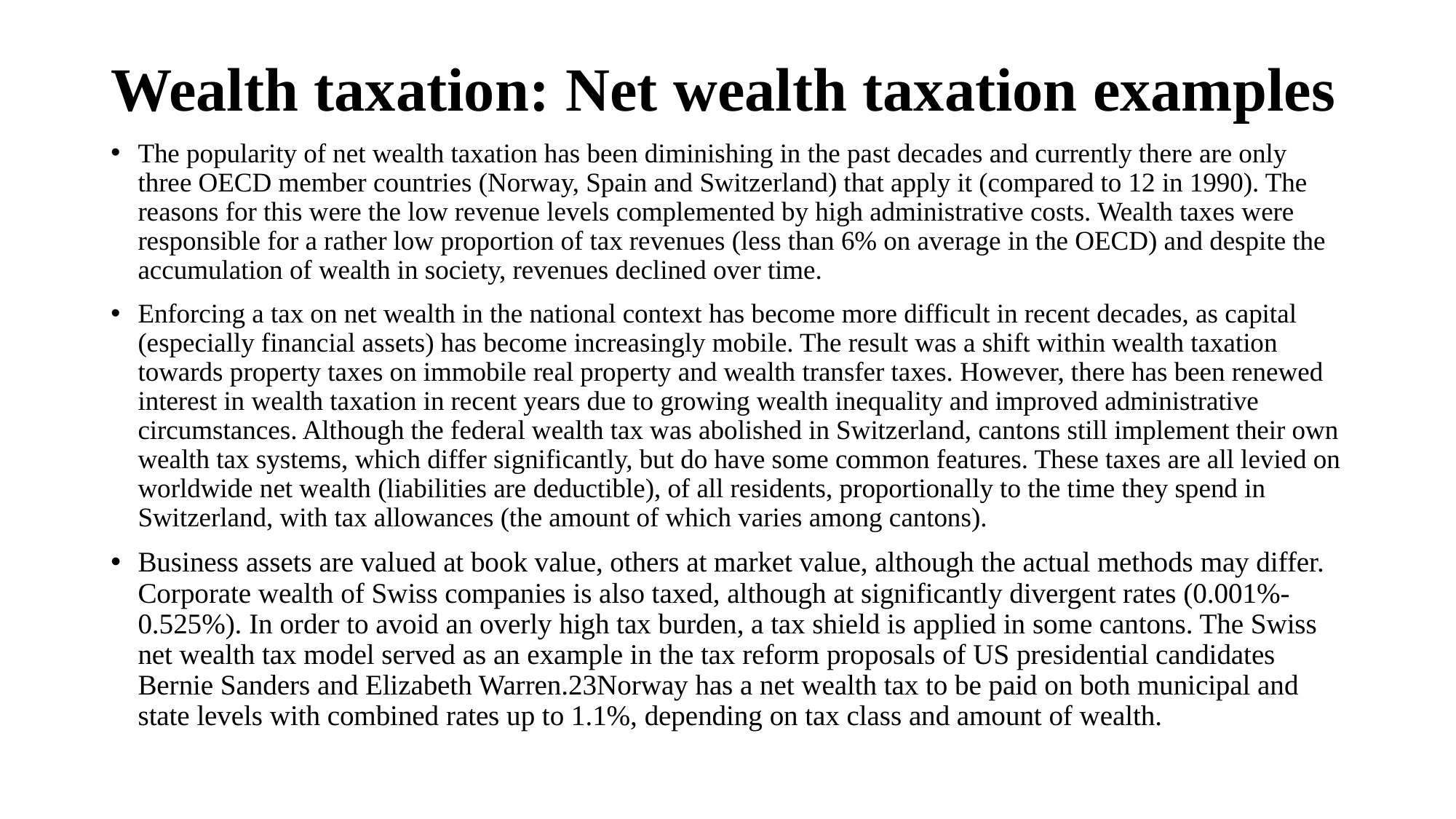

# Wealth taxation: Net wealth taxation examples
The popularity of net wealth taxation has been diminishing in the past decades and currently there are only three OECD member countries (Norway, Spain and Switzerland) that apply it (compared to 12 in 1990). The reasons for this were the low revenue levels complemented by high administrative costs. Wealth taxes were responsible for a rather low proportion of tax revenues (less than 6% on average in the OECD) and despite the accumulation of wealth in society, revenues declined over time.
Enforcing a tax on net wealth in the national context has become more difficult in recent decades, as capital (especially financial assets) has become increasingly mobile. The result was a shift within wealth taxation towards property taxes on immobile real property and wealth transfer taxes. However, there has been renewed interest in wealth taxation in recent years due to growing wealth inequality and improved administrative circumstances. Although the federal wealth tax was abolished in Switzerland, cantons still implement their own wealth tax systems, which differ significantly, but do have some common features. These taxes are all levied on worldwide net wealth (liabilities are deductible), of all residents, proportionally to the time they spend in Switzerland, with tax allowances (the amount of which varies among cantons).
Business assets are valued at book value, others at market value, although the actual methods may differ. Corporate wealth of Swiss companies is also taxed, although at significantly divergent rates (0.001%-0.525%). In order to avoid an overly high tax burden, a tax shield is applied in some cantons. The Swiss net wealth tax model served as an example in the tax reform proposals of US presidential candidates Bernie Sanders and Elizabeth Warren.23Norway has a net wealth tax to be paid on both municipal and state levels with combined rates up to 1.1%, depending on tax class and amount of wealth.